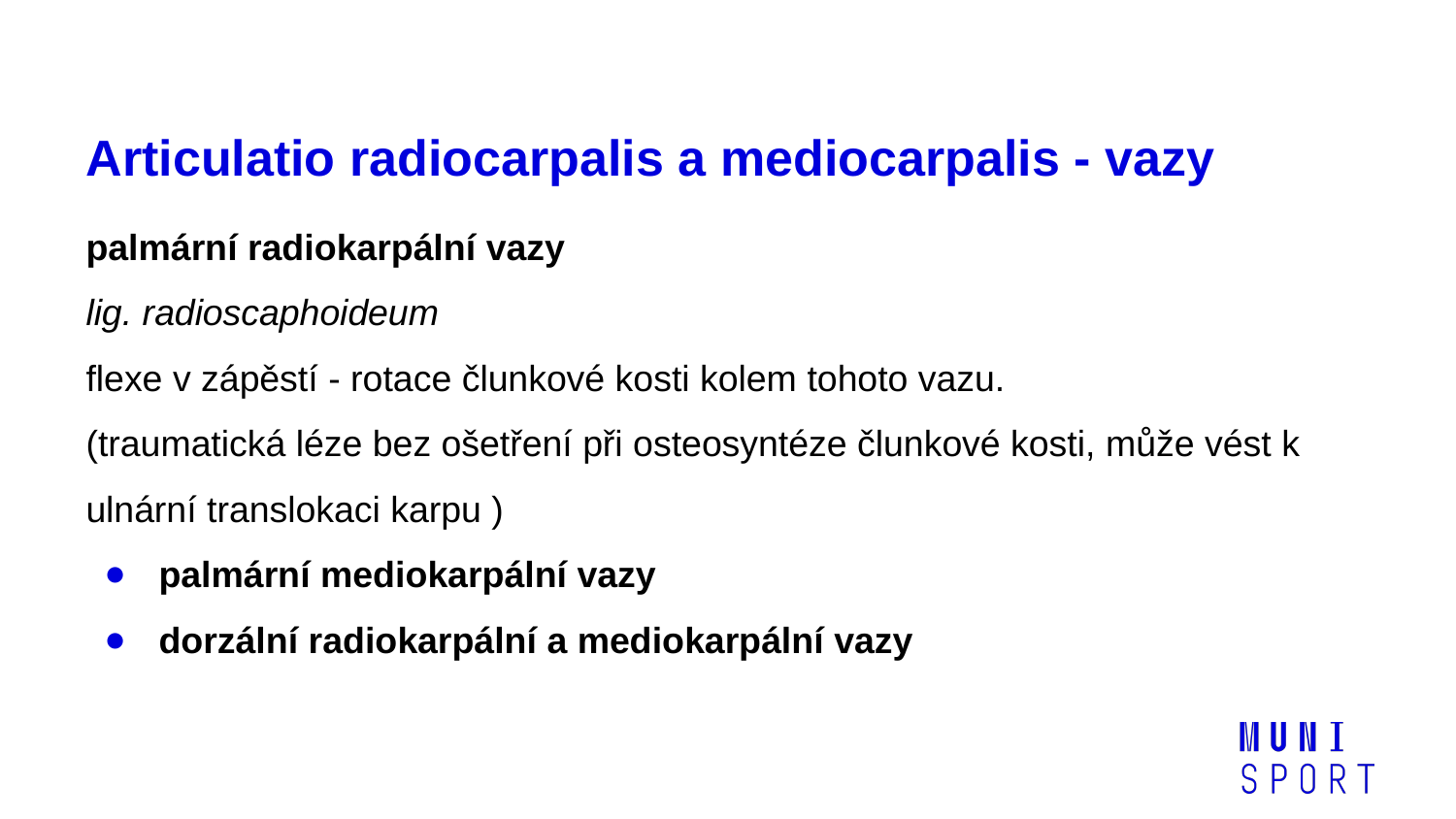

# Articulatio radiocarpalis a mediocarpalis - vazy

palmární radiokarpální vazy ​
lig. radioscaphoideum​
flexe v zápěstí - rotace člunkové kosti kolem tohoto vazu.​
(traumatická léze bez ošetření při osteosyntéze člunkové kosti, může vést k ulnární translokaci karpu )​
palmární mediokarpální vazy​
dorzální radiokarpální a mediokarpální vazy